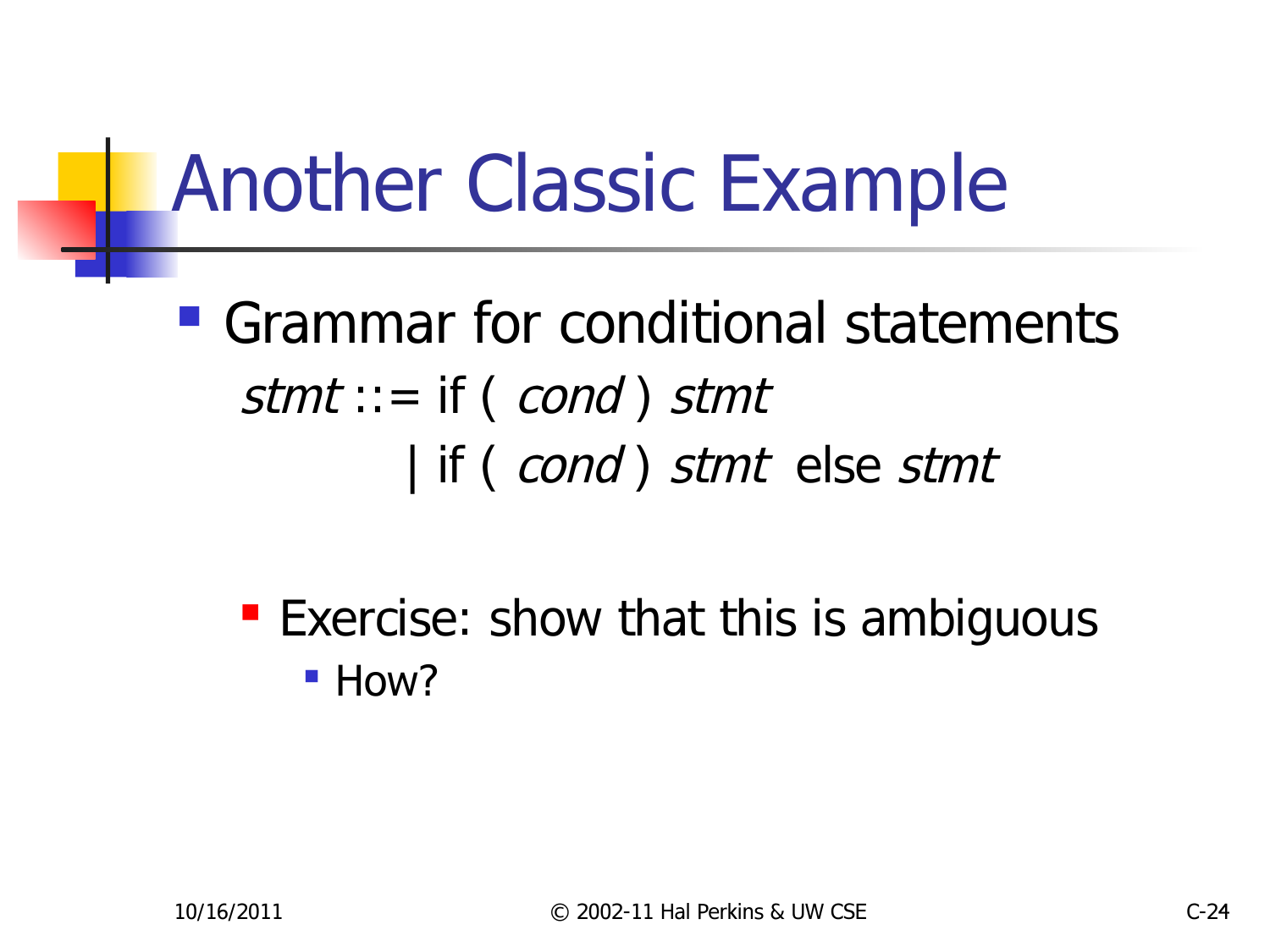

# Another Classic Example
Grammar for conditional statements
stmt ::= if ( cond ) stmt
	        | if ( cond ) stmt  else stmt

Exercise: show that this is ambiguous
How?
10/16/2011
© 2002-11 Hal Perkins & UW CSE
C-24